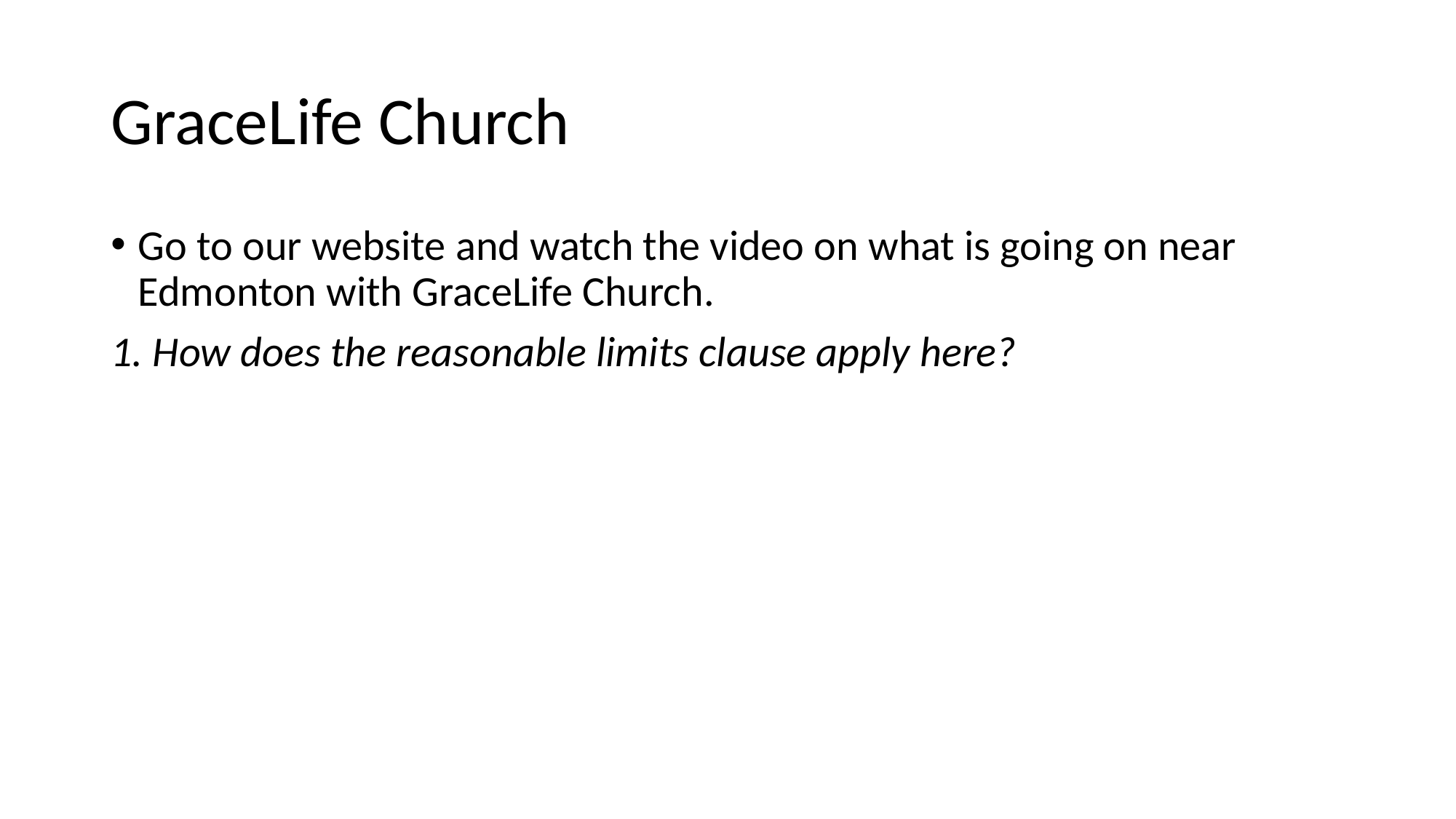

# GraceLife Church
Go to our website and watch the video on what is going on near Edmonton with GraceLife Church.
1. How does the reasonable limits clause apply here?